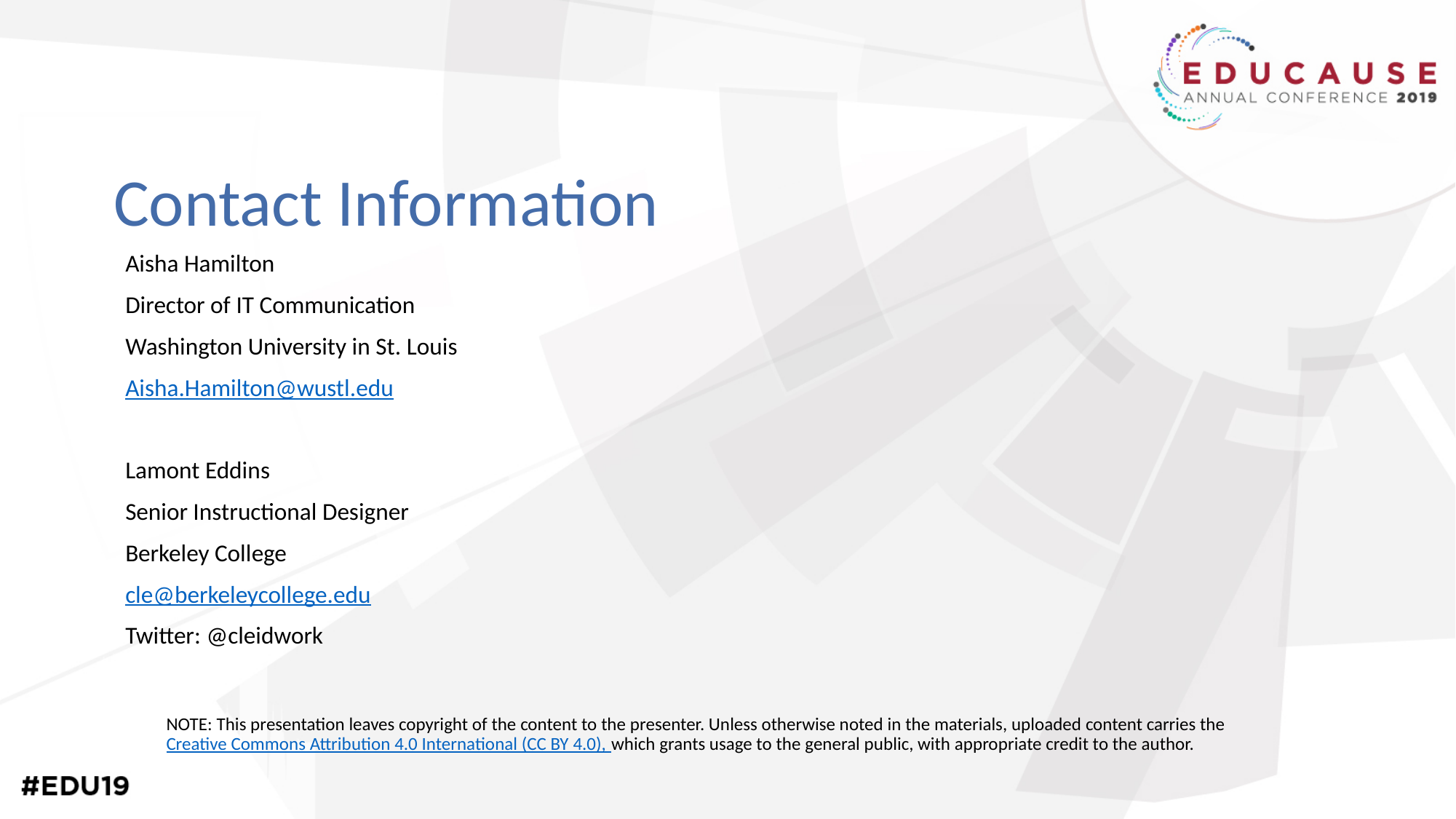

# Contact Information
Aisha Hamilton
Director of IT Communication
Washington University in St. Louis
Aisha.Hamilton@wustl.edu

Lamont Eddins
Senior Instructional Designer
Berkeley College
cle@berkeleycollege.edu
Twitter: @cleidwork

NOTE: This presentation leaves copyright of the content to the presenter. Unless otherwise noted in the materials, uploaded content carries the Creative Commons Attribution 4.0 International (CC BY 4.0), which grants usage to the general public, with appropriate credit to the author.